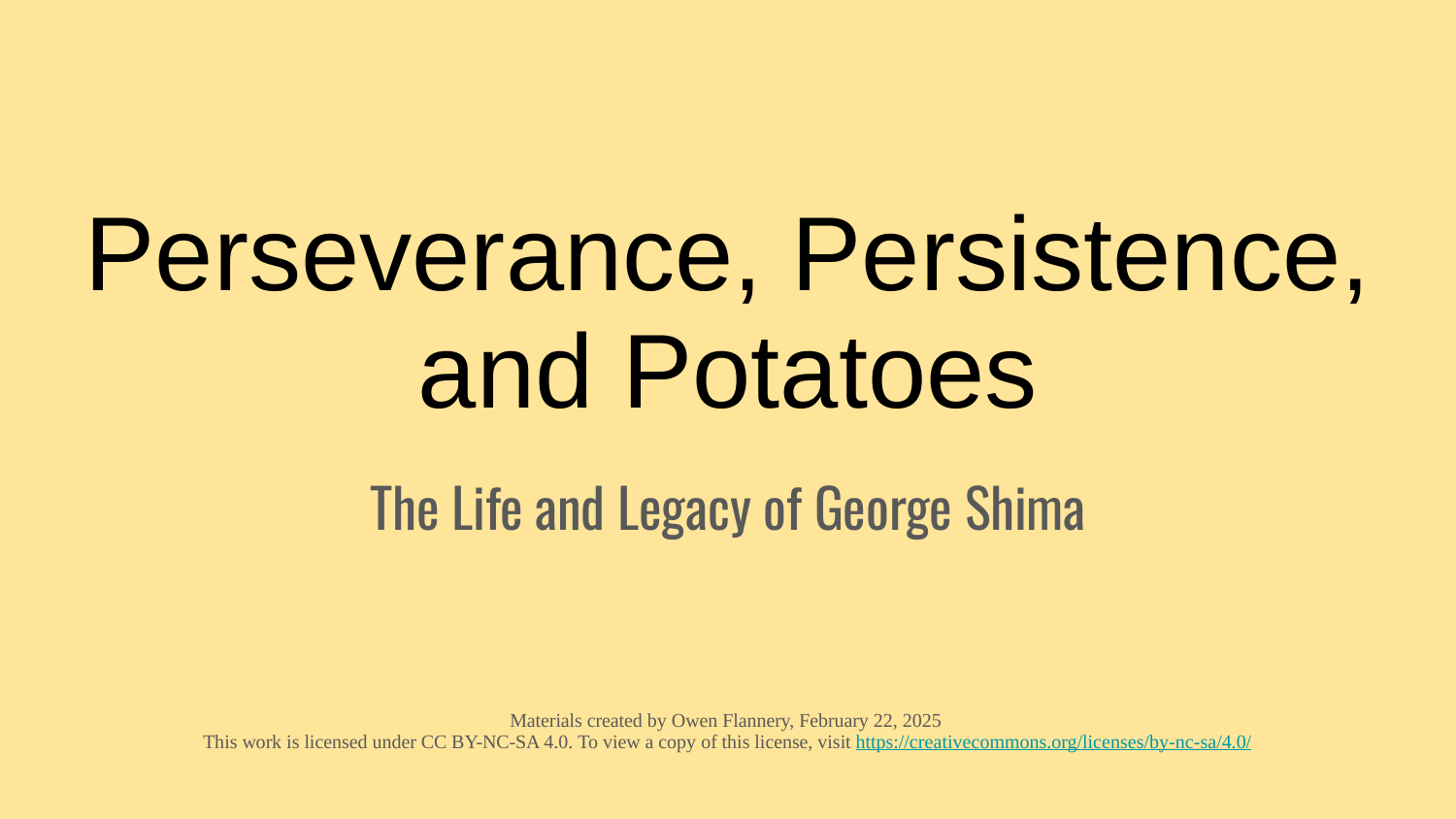

# Perseverance, Persistence, and Potatoes
The Life and Legacy of George Shima

Materials created by Owen Flannery, February 22, 2025
This work is licensed under CC BY-NC-SA 4.0. To view a copy of this license, visit https://creativecommons.org/licenses/by-nc-sa/4.0/